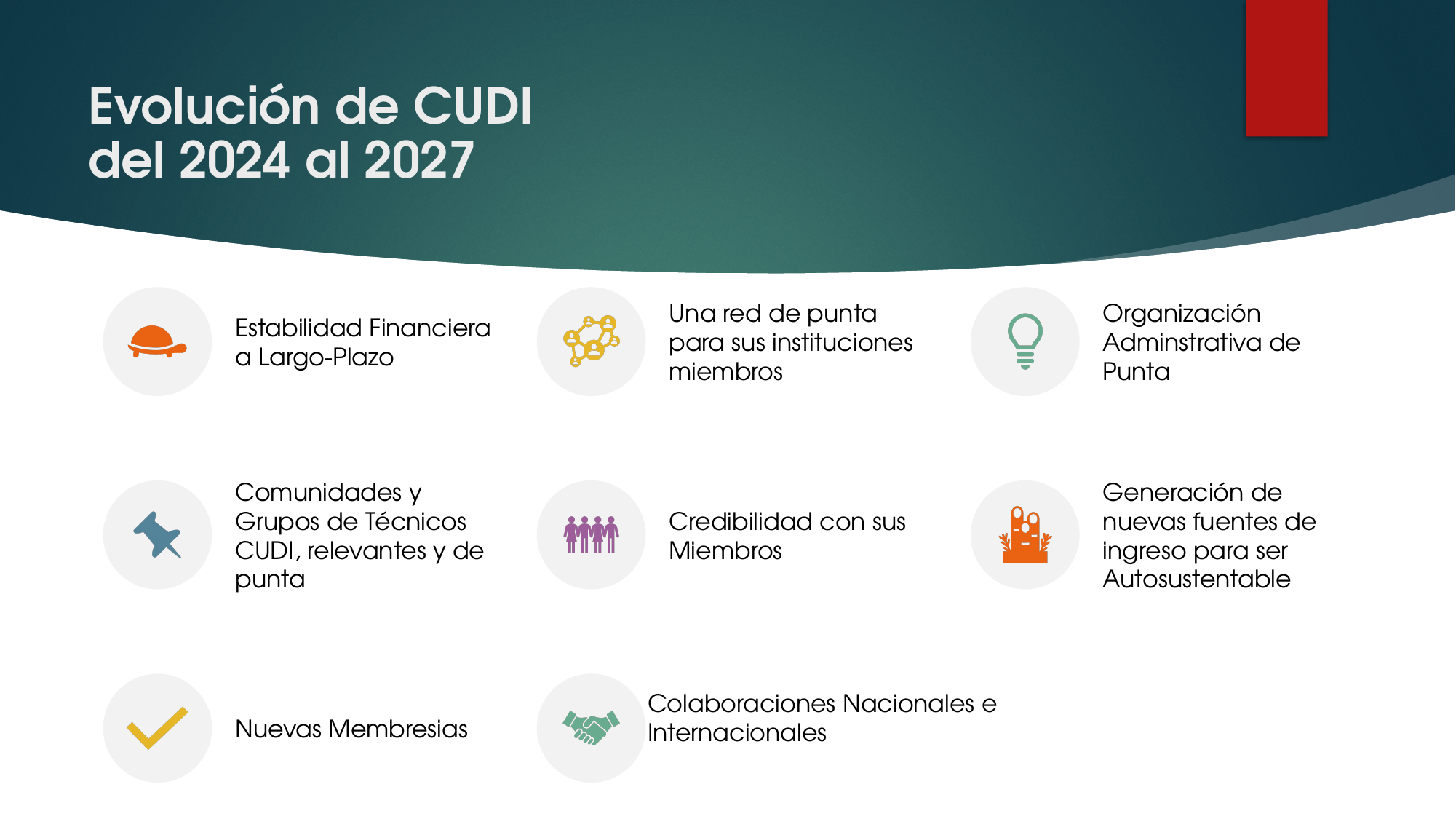

# Evolución de CUDI del 2024 al 2027

Estabilidad Financiera a Largo-Plazo
Una red de punta para sus instituciones miembros
Organización Adminstrativa de Punta
Comunidades y Grupos de Técnicos CUDI, relevantes y de punta
Credibilidad con sus Miembros
Generación de nuevas fuentes de ingreso para ser Autosustentable
Nuevas Membresias
Colaboraciones Nacionales e Internacionales